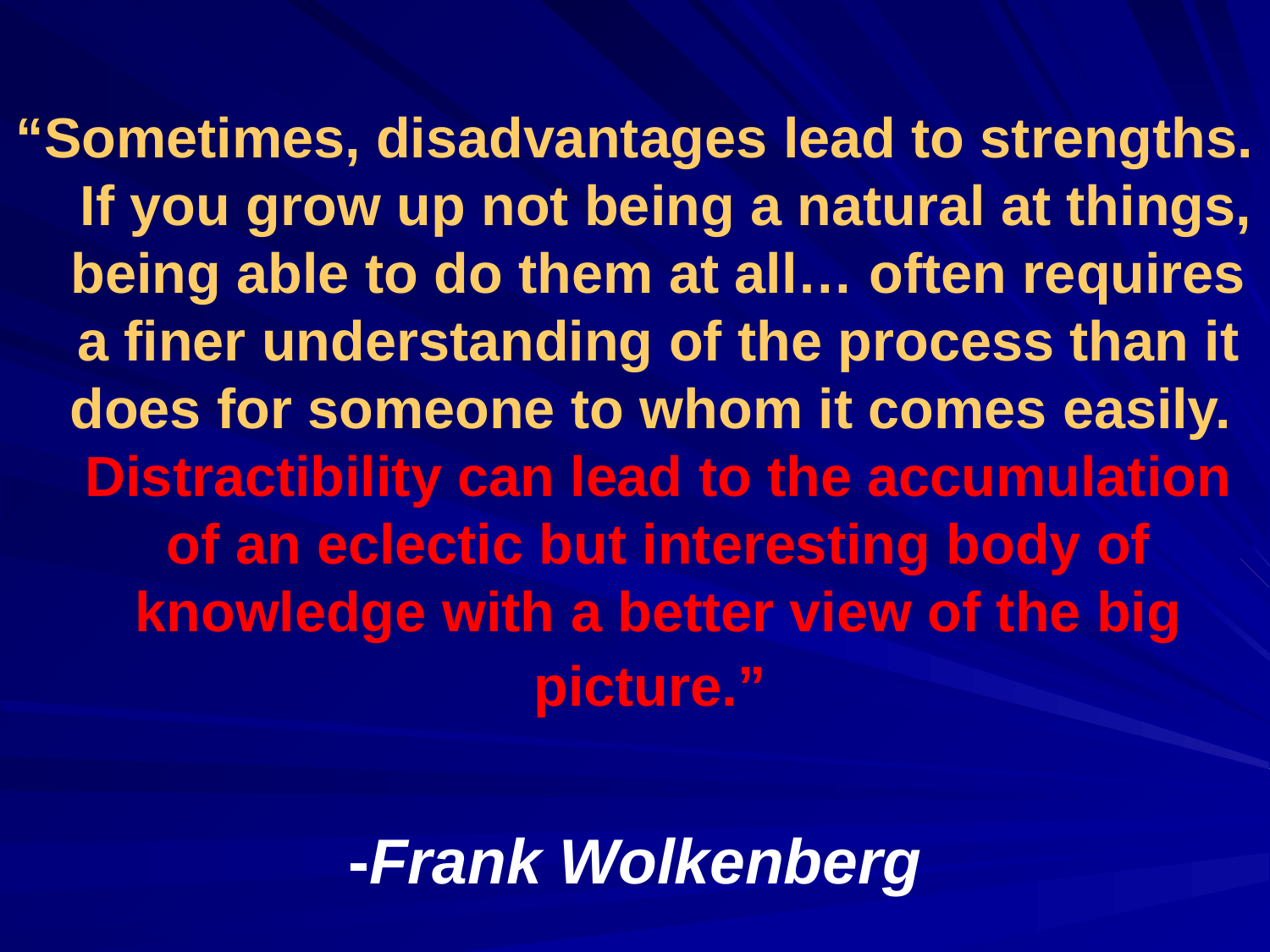

“Sometimes, disadvantages lead to strengths.  If you grow up not being a natural at things, being able to do them at all… often requires a finer understanding of the process than it does for someone to whom it comes easily.  Distractibility can lead to the accumulation of an eclectic but interesting body of knowledge with a better view of the big picture.”

-Frank Wolkenberg